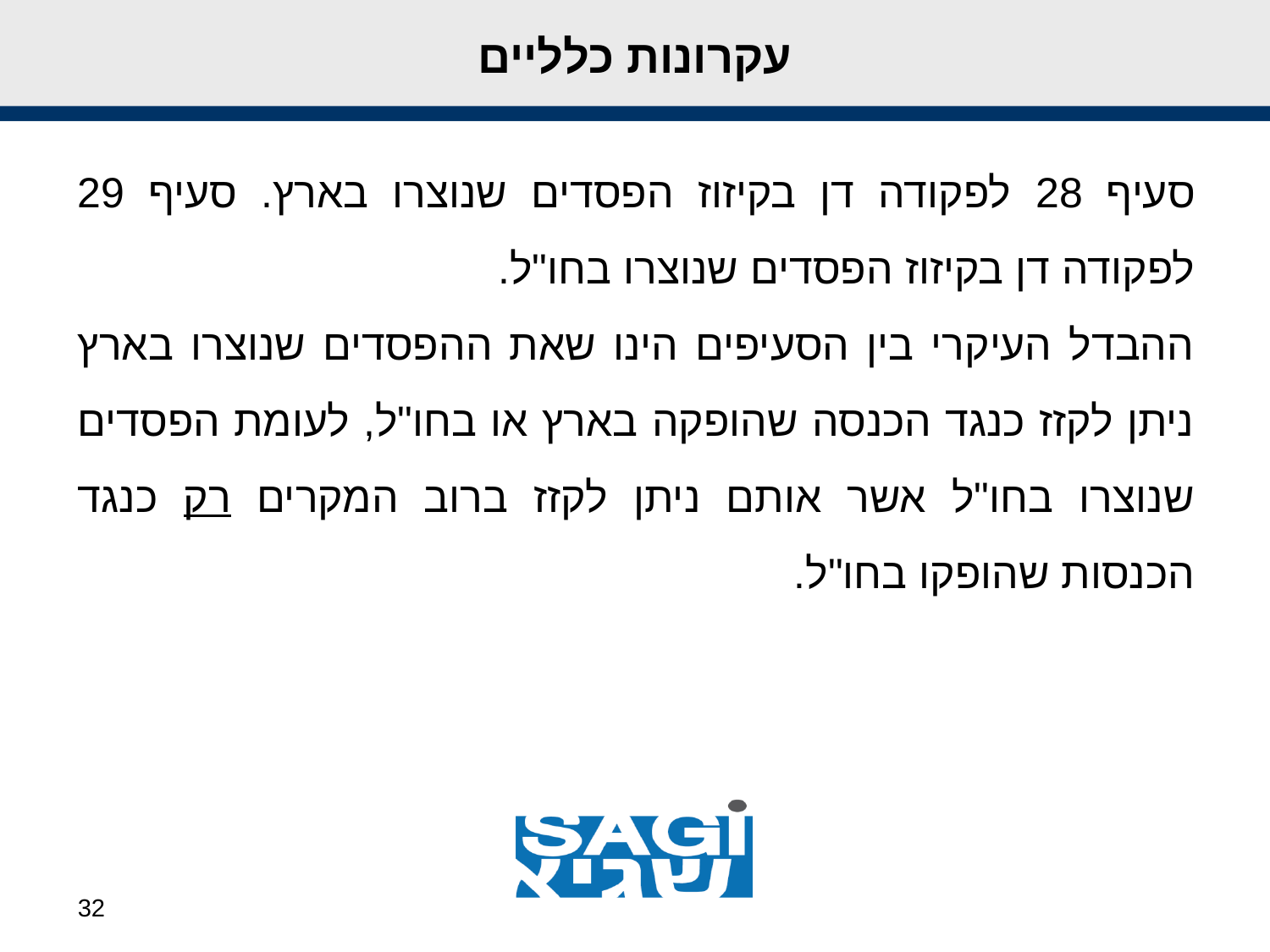

עקרונות כלליים
סעיף 28 לפקודה דן בקיזוז הפסדים שנוצרו בארץ. סעיף 29 לפקודה דן בקיזוז הפסדים שנוצרו בחו"ל.
ההבדל העיקרי בין הסעיפים הינו שאת ההפסדים שנוצרו בארץ ניתן לקזז כנגד הכנסה שהופקה בארץ או בחו"ל, לעומת הפסדים שנוצרו בחו"ל אשר אותם ניתן לקזז ברוב המקרים רק כנגד הכנסות שהופקו בחו"ל.
32